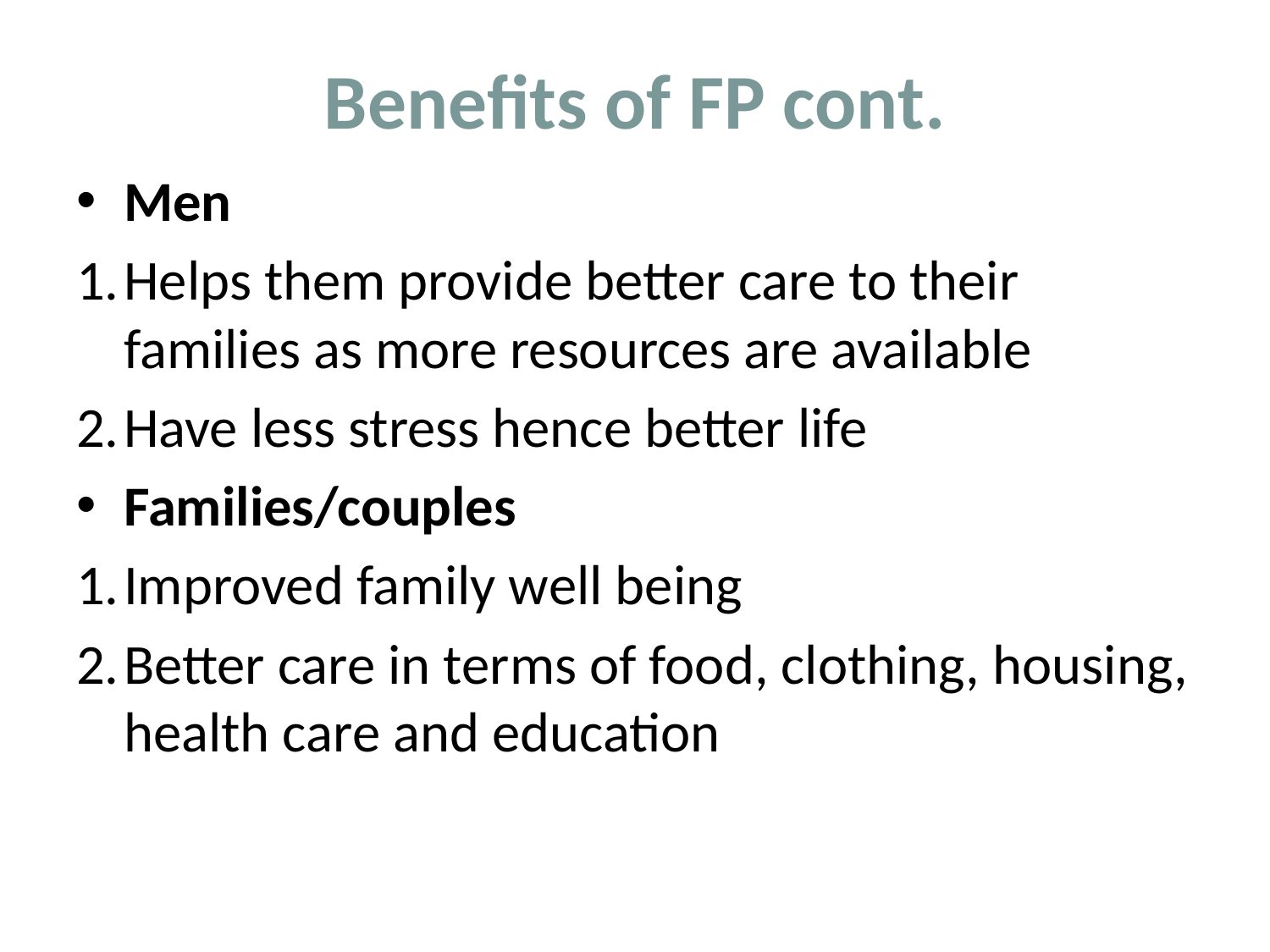

# Benefits of FP cont.
Men
Helps them provide better care to their families as more resources are available
Have less stress hence better life
Families/couples
Improved family well being
Better care in terms of food, clothing, housing, health care and education